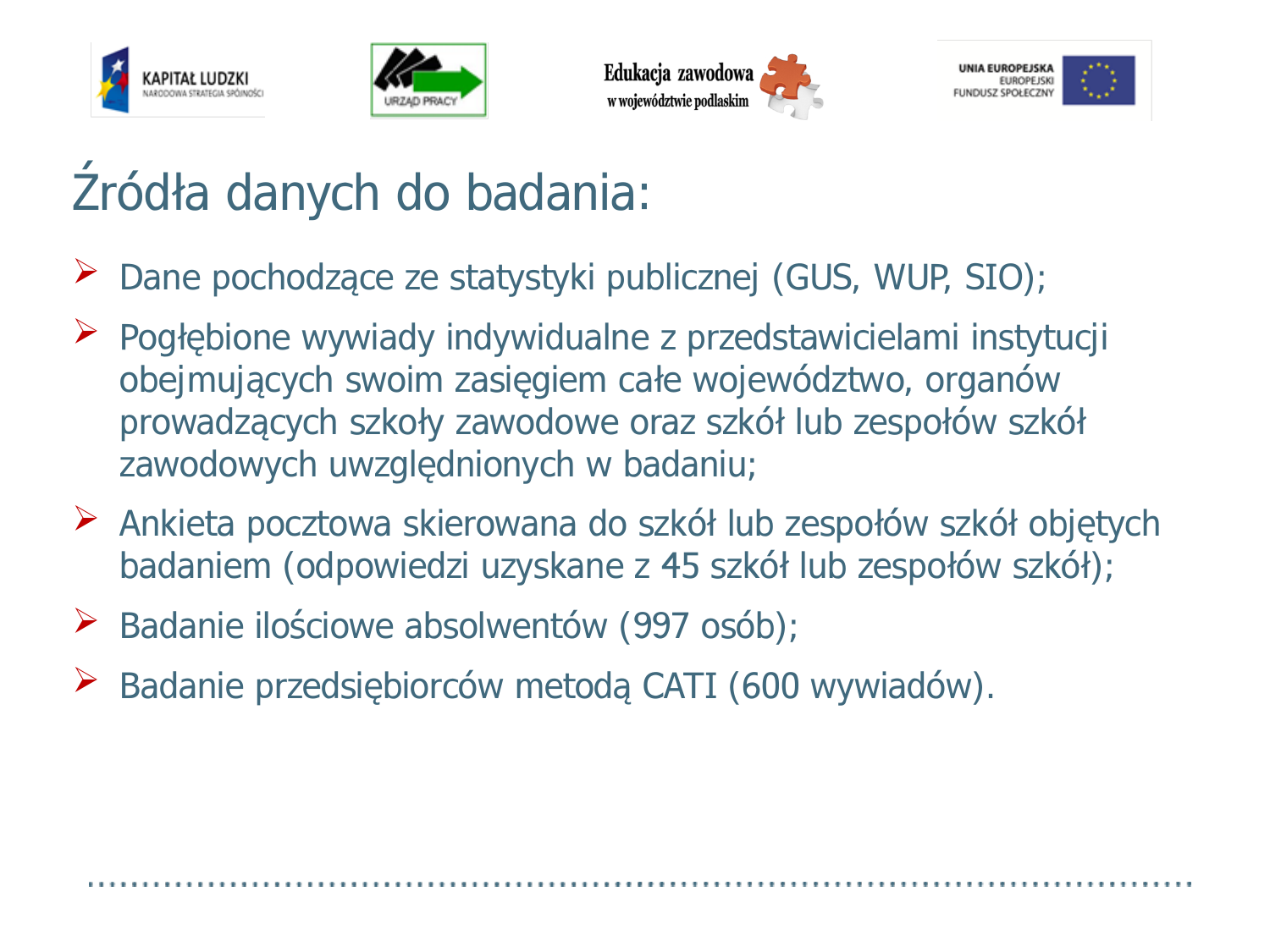

# Źródła danych do badania:
Dane pochodzące ze statystyki publicznej (GUS, WUP, SIO);
Pogłębione wywiady indywidualne z przedstawicielami instytucji obejmujących swoim zasięgiem całe województwo, organów prowadzących szkoły zawodowe oraz szkół lub zespołów szkół zawodowych uwzględnionych w badaniu;
Ankieta pocztowa skierowana do szkół lub zespołów szkół objętych badaniem (odpowiedzi uzyskane z 45 szkół lub zespołów szkół);
Badanie ilościowe absolwentów (997 osób);
Badanie przedsiębiorców metodą CATI (600 wywiadów).